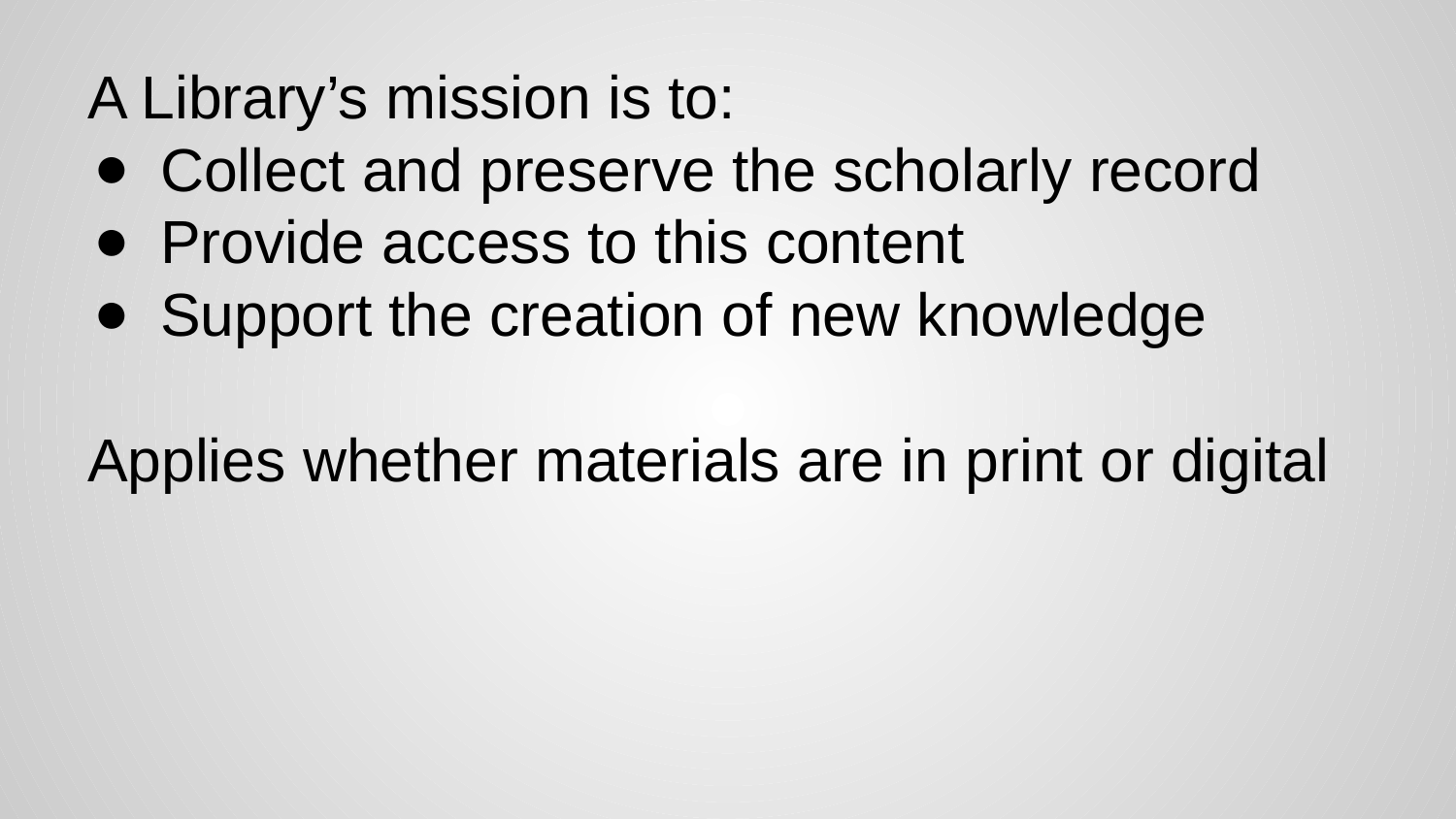

A Library’s mission is to:
Collect and preserve the scholarly record
Provide access to this content
Support the creation of new knowledge

Applies whether materials are in print or digital